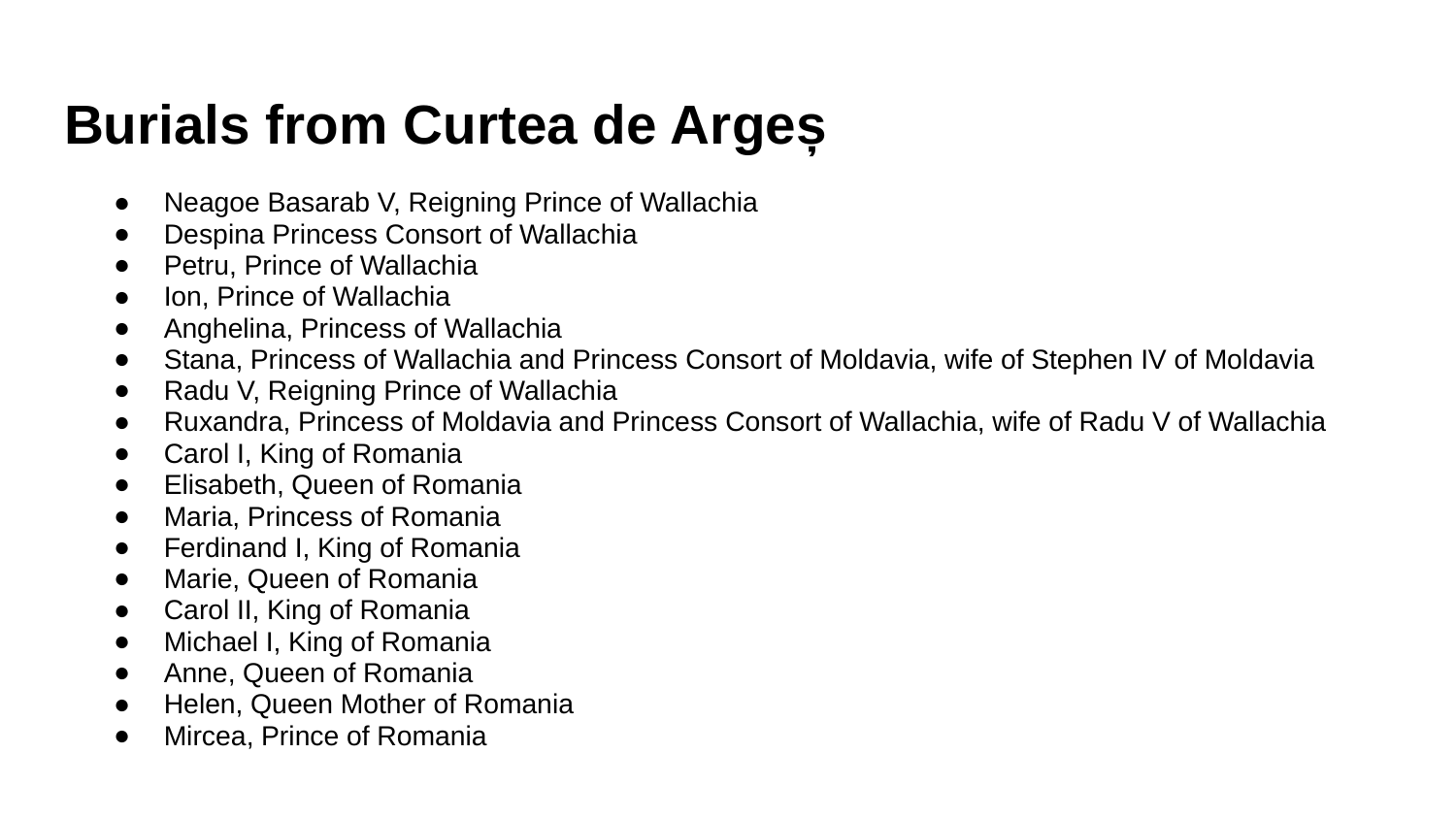

# Burials from Curtea de Argeș
Neagoe Basarab V, Reigning Prince of Wallachia
Despina Princess Consort of Wallachia
Petru, Prince of Wallachia
Ion, Prince of Wallachia
Anghelina, Princess of Wallachia
Stana, Princess of Wallachia and Princess Consort of Moldavia, wife of Stephen IV of Moldavia
Radu V, Reigning Prince of Wallachia
Ruxandra, Princess of Moldavia and Princess Consort of Wallachia, wife of Radu V of Wallachia
Carol I, King of Romania
Elisabeth, Queen of Romania
Maria, Princess of Romania
Ferdinand I, King of Romania
Marie, Queen of Romania
Carol II, King of Romania
Michael I, King of Romania
Anne, Queen of Romania
Helen, Queen Mother of Romania
Mircea, Prince of Romania